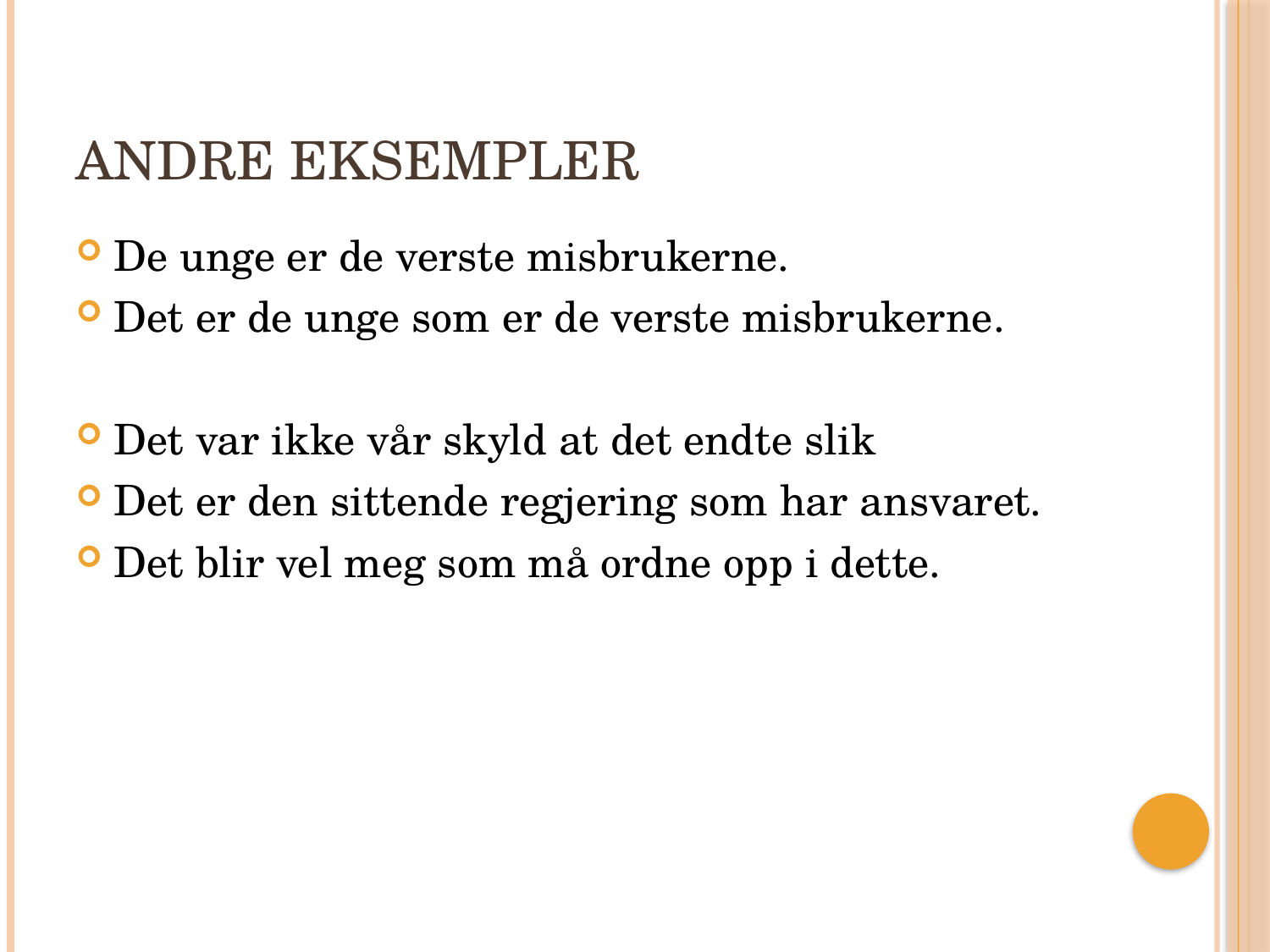

# Andre eksempler
De unge er de verste misbrukerne.
Det er de unge som er de verste misbrukerne.

Det var ikke vår skyld at det endte slik
Det er den sittende regjering som har ansvaret.
Det blir vel meg som må ordne opp i dette.